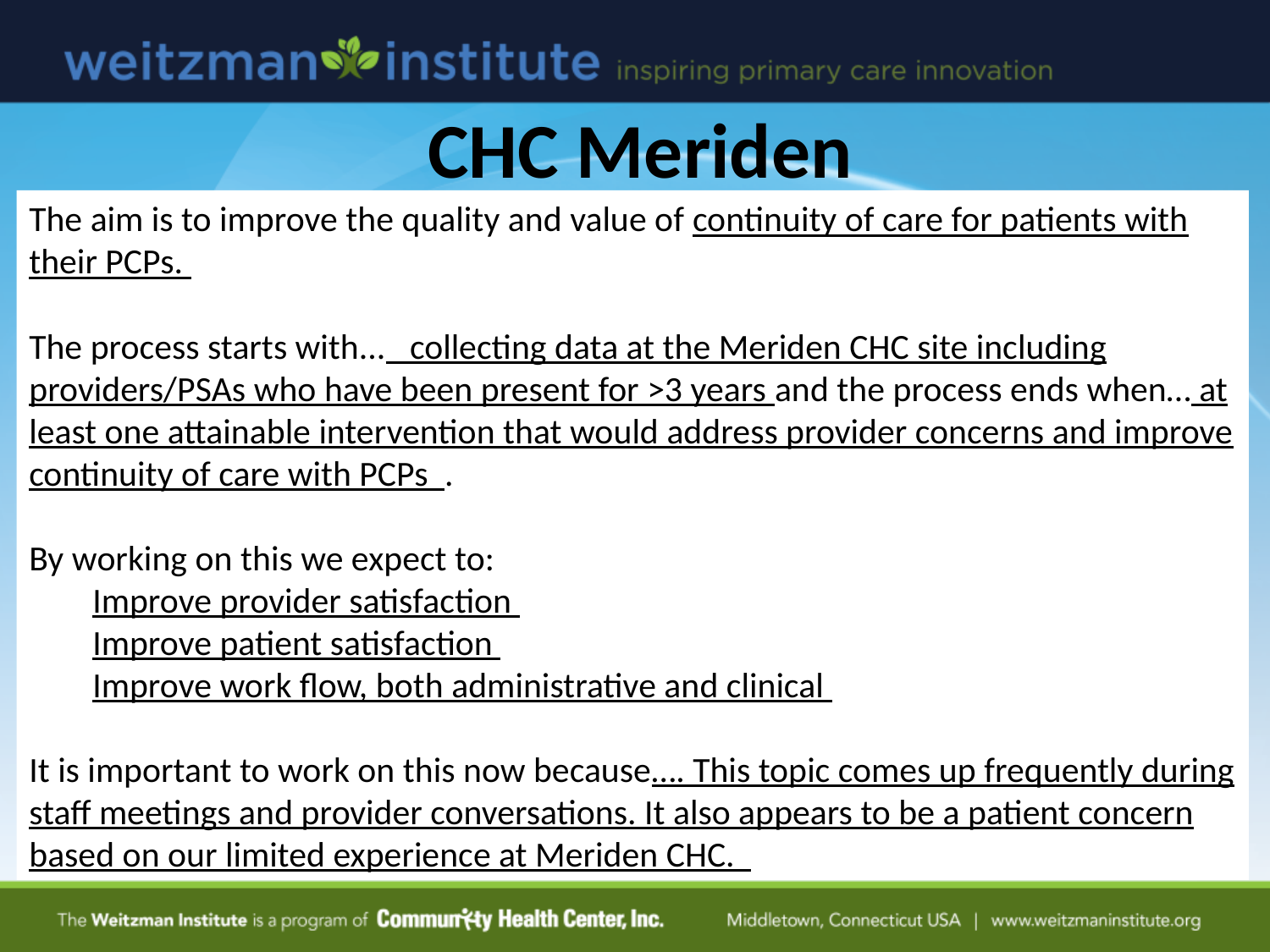

CHC Meriden
The aim is to improve the quality and value of continuity of care for patients with their PCPs.

The process starts with...   collecting data at the Meriden CHC site including providers/PSAs who have been present for >3 years and the process ends when… at least one attainable intervention that would address provider concerns and improve continuity of care with PCPs  .

By working on this we expect to:
Improve provider satisfaction
Improve patient satisfaction
Improve work flow, both administrative and clinical

It is important to work on this now because…. This topic comes up frequently during staff meetings and provider conversations. It also appears to be a patient concern based on our limited experience at Meriden CHC.